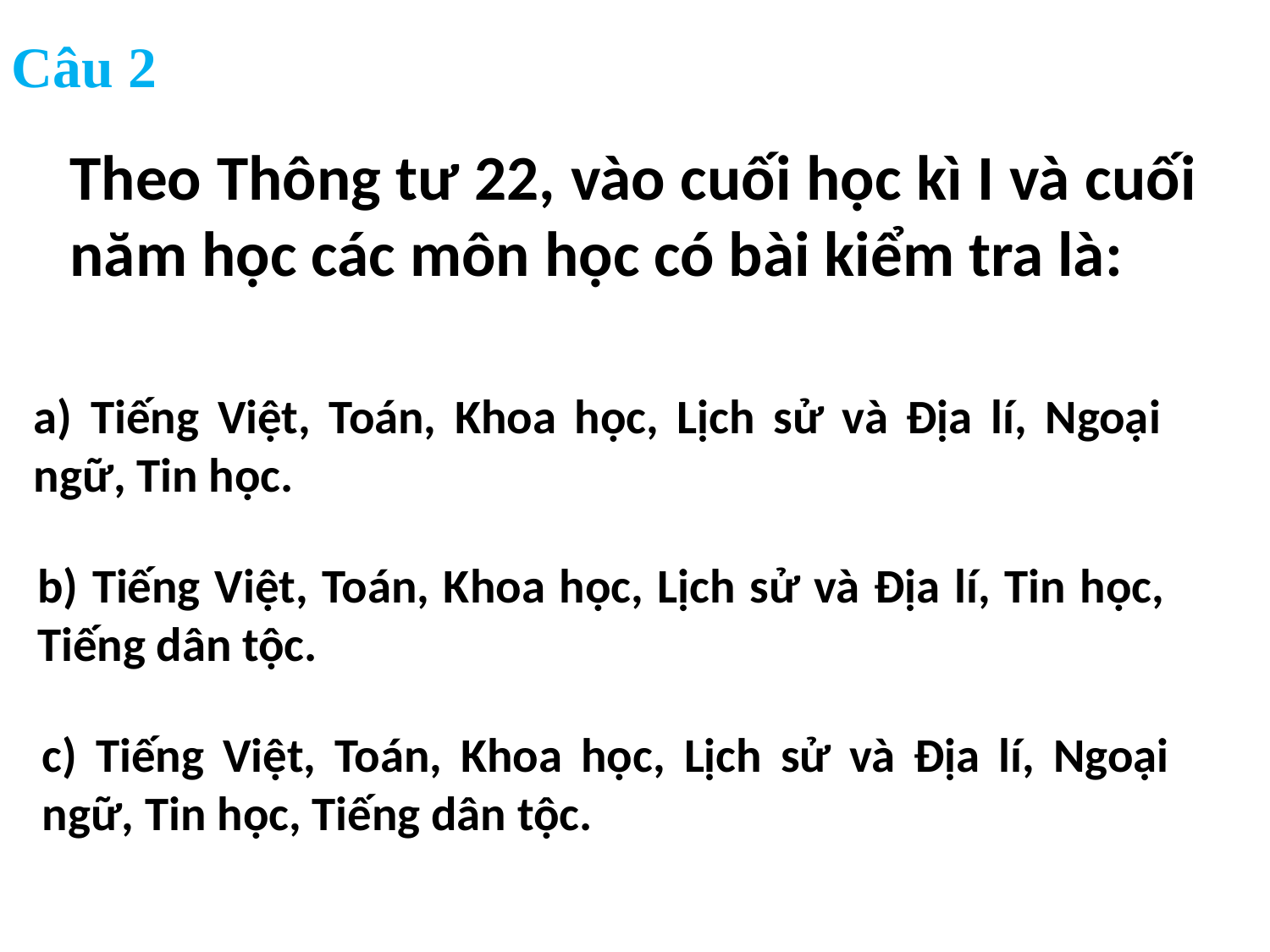

Câu 2
Theo Thông tư 22, vào cuối học kì I và cuối năm học các môn học có bài kiểm tra là:
a) Tiếng Việt, Toán, Khoa học, Lịch sử và Địa lí, Ngoại ngữ, Tin học.

b) Tiếng Việt, Toán, Khoa học, Lịch sử và Địa lí, Tin học, Tiếng dân tộc.

c) Tiếng Việt, Toán, Khoa học, Lịch sử và Địa lí, Ngoại ngữ, Tin học, Tiếng dân tộc.